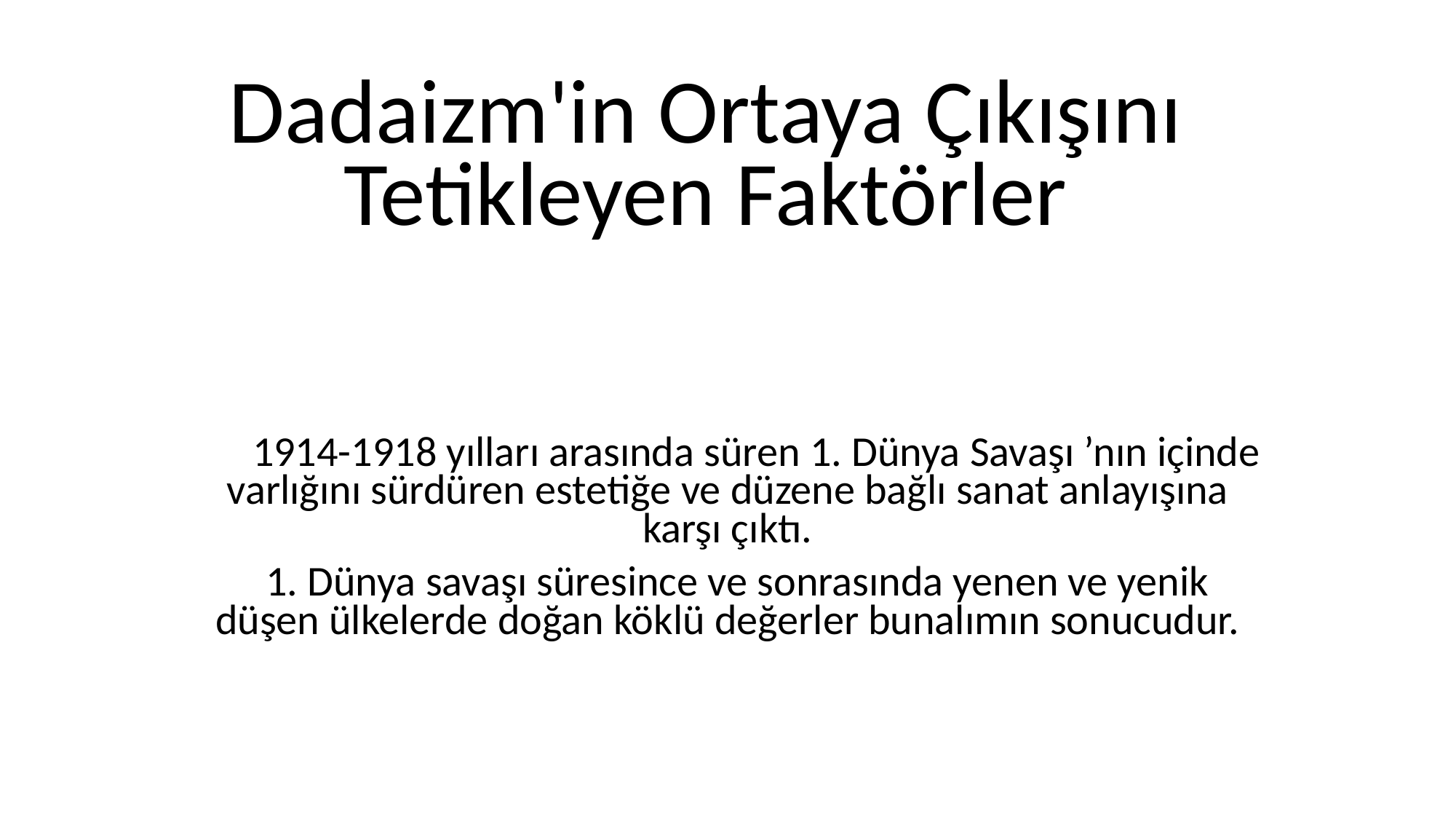

# Dadaizm'in Ortaya Çıkışını Tetikleyen Faktörler
      1914-1918 yılları arasında süren 1. Dünya Savaşı ’nın içinde varlığını sürdüren estetiğe ve düzene bağlı sanat anlayışına karşı çıktı.
  1. Dünya savaşı süresince ve sonrasında yenen ve yenik düşen ülkelerde doğan köklü değerler bunalımın sonucudur.